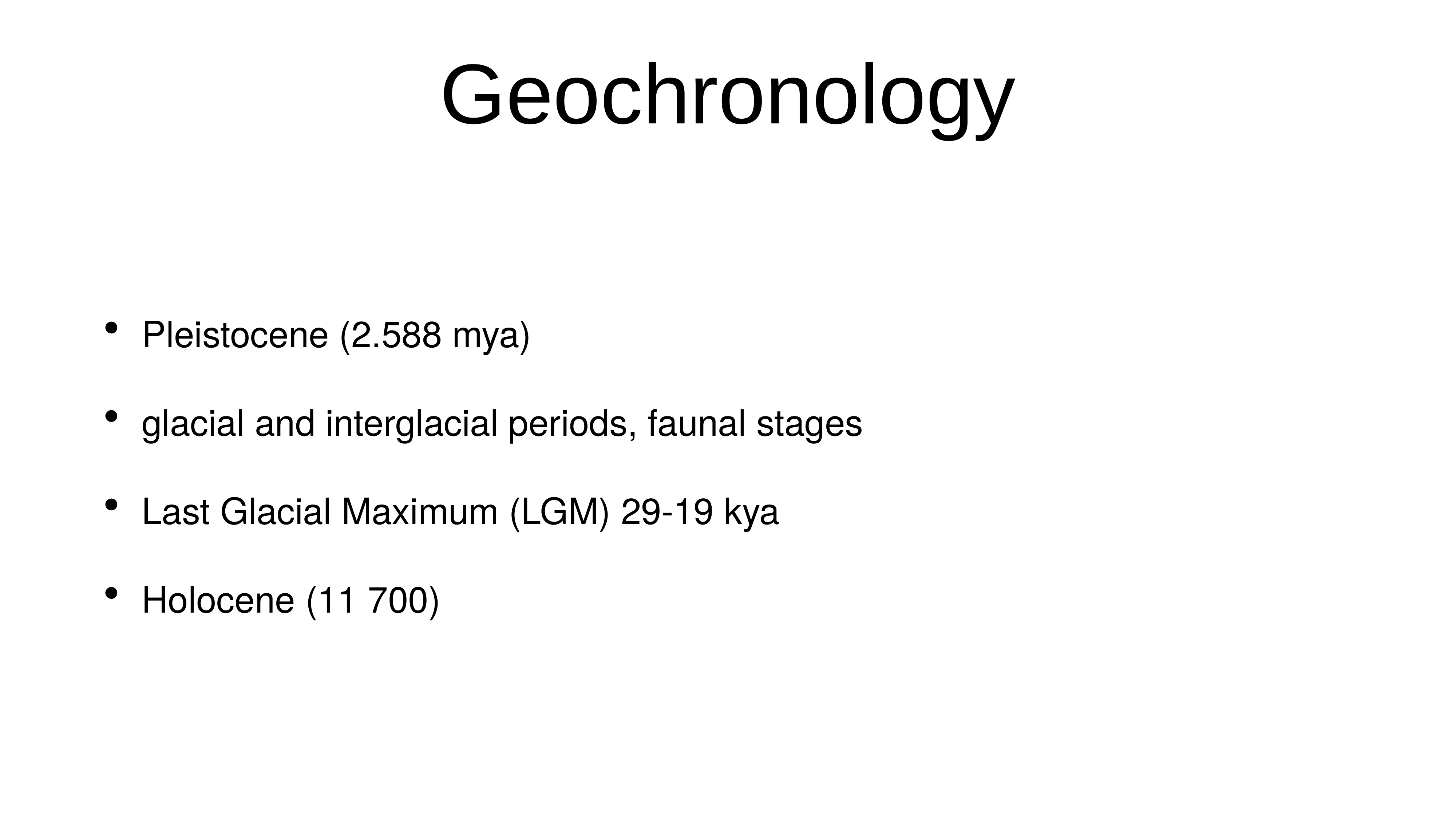

# Geochronology
Pleistocene (2.588 mya)
glacial and interglacial periods, faunal stages
Last Glacial Maximum (LGM) 29-19 kya
Holocene (11 700)